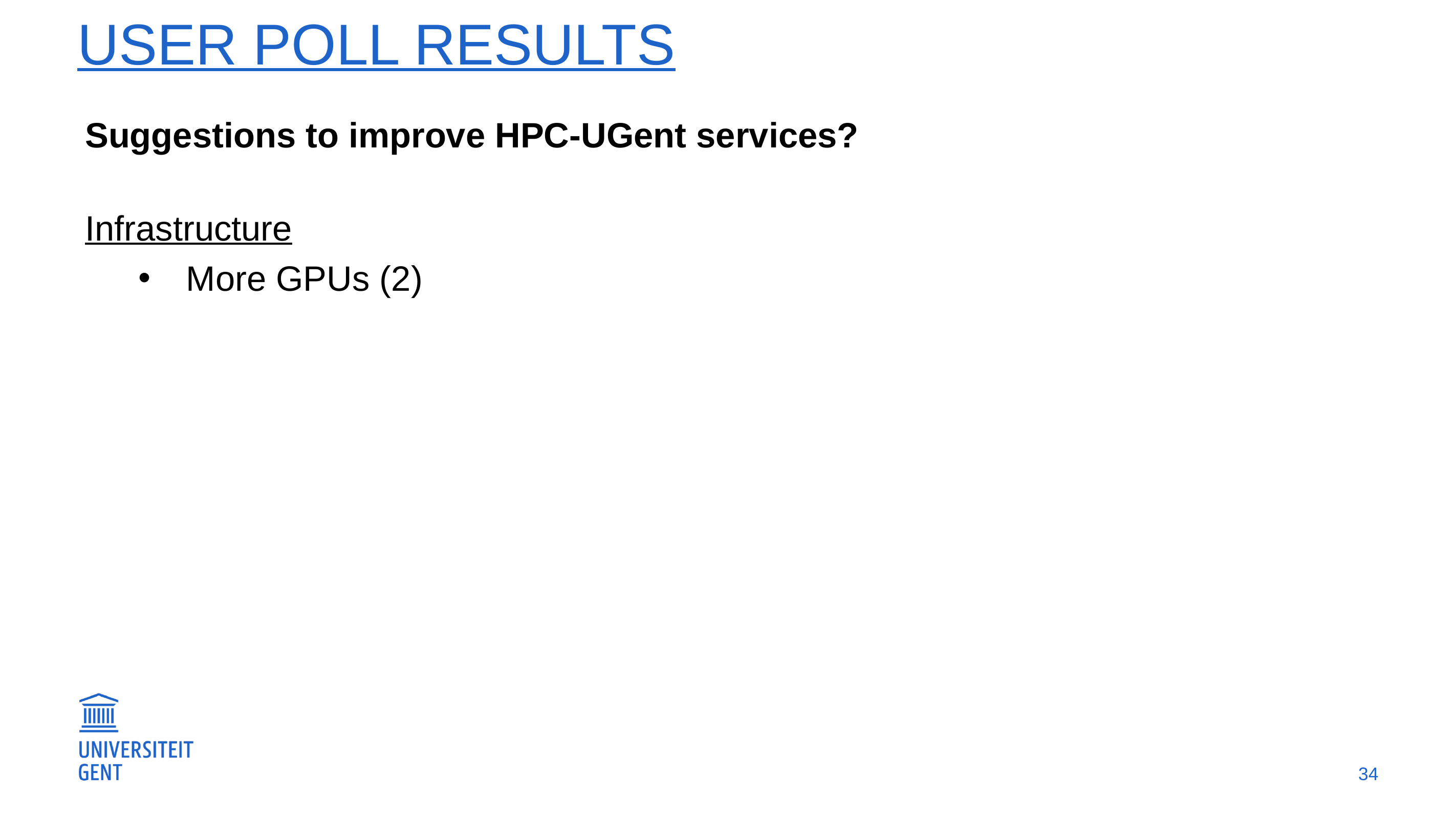

# User poll results
Suggestions to improve HPC-UGent services?
Infrastructure
More GPUs (2)

34